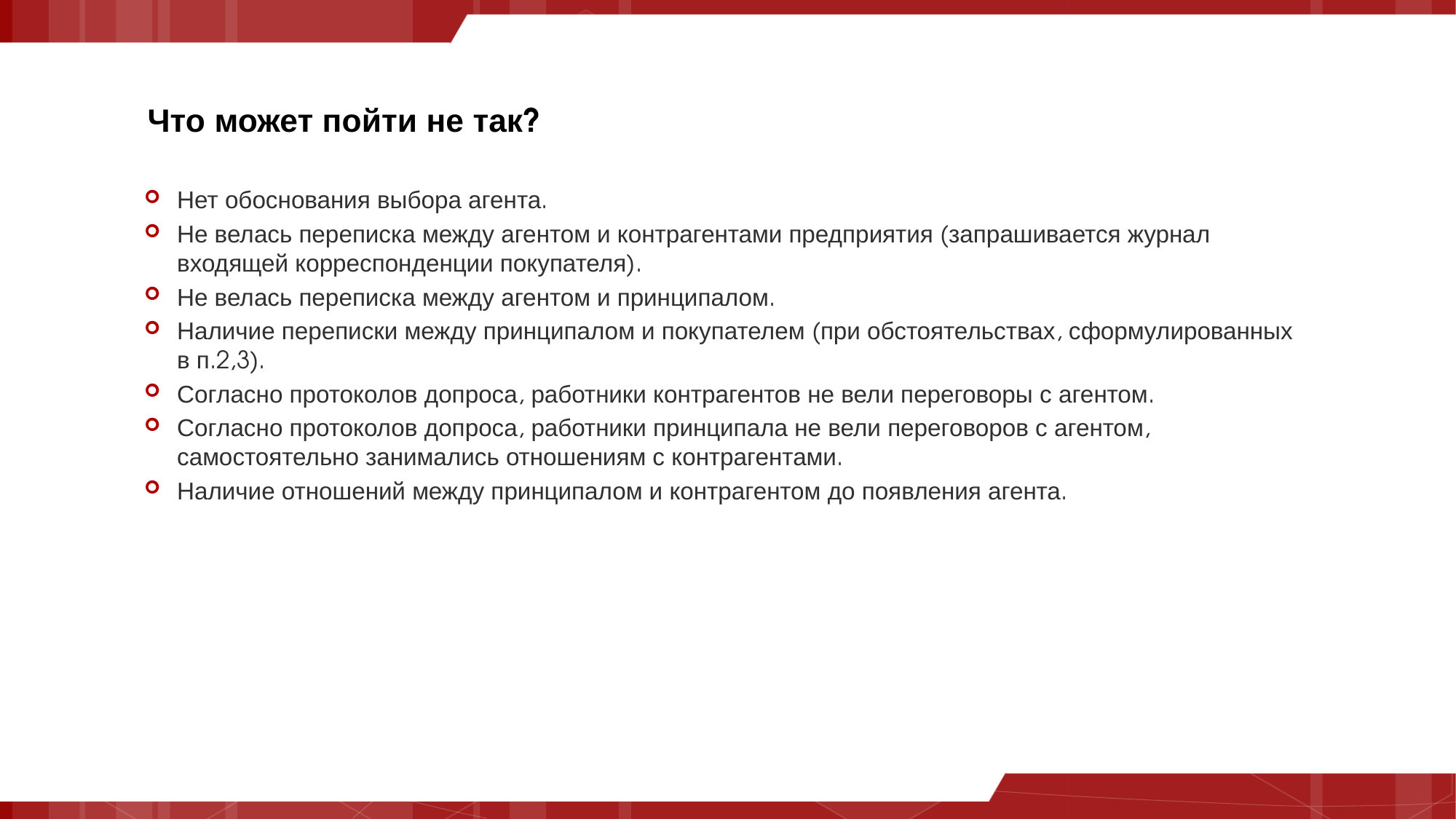

# Что может пойти не так?
Нет обоснования выбора агента.
Не велась переписка между агентом и контрагентами предприятия (запрашивается журнал входящей корреспонденции покупателя).
Не велась переписка между агентом и принципалом.
Наличие переписки между принципалом и покупателем (при обстоятельствах, сформулированных в п.2,3).
Согласно протоколов допроса, работники контрагентов не вели переговоры с агентом.
Согласно протоколов допроса, работники принципала не вели переговоров с агентом, самостоятельно занимались отношениям с контрагентами.
Наличие отношений между принципалом и контрагентом до появления агента.